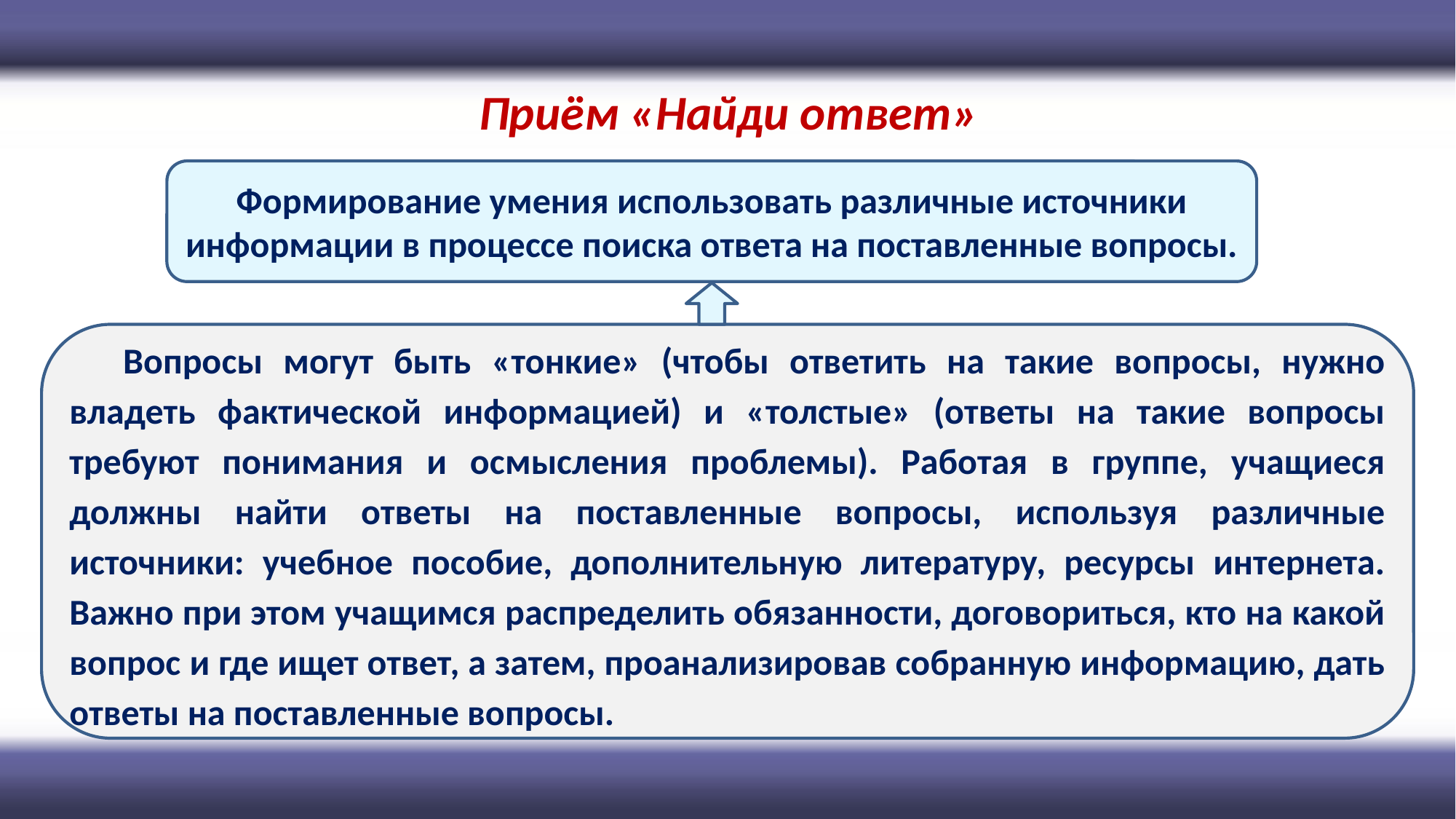

Приём «Найди ответ»
Формирование умения использовать различные источники информации в процессе поиска ответа на поставленные вопросы.

Вопросы могут быть «тонкие» (чтобы ответить на такие вопросы, нужно владеть фактической информацией) и «толстые» (ответы на такие вопросы требуют понимания и осмысления проблемы). Работая в группе, учащиеся должны найти ответы на поставленные вопросы, используя различные источники: учебное пособие, дополнительную литературу, ресурсы интернета. Важно при этом учащимся распределить обязанности, договориться, кто на какой вопрос и где ищет ответ, а затем, проанализировав собранную информацию, дать ответы на поставленные вопросы.